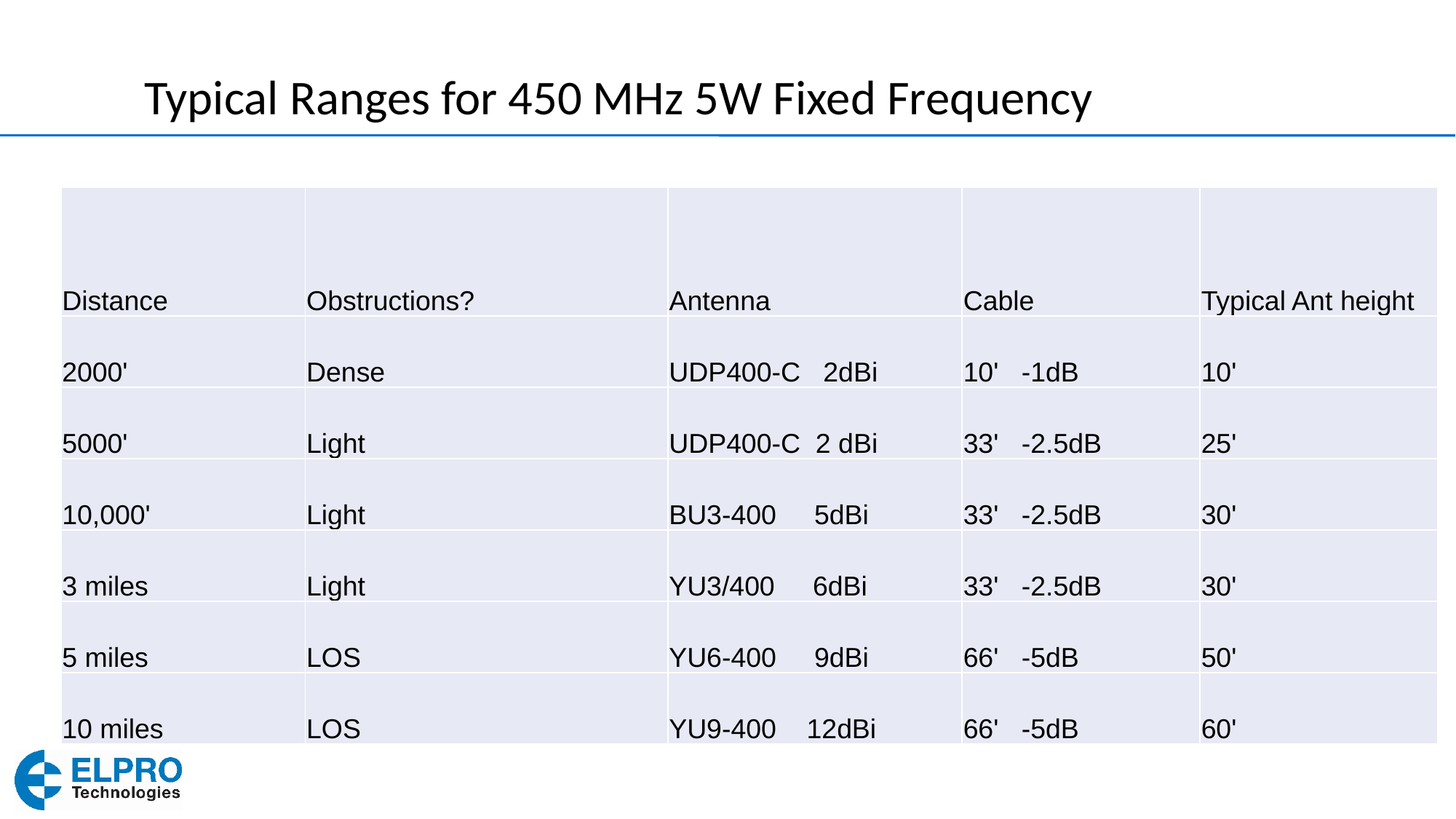

# Typical Ranges for 450 MHz 5W Fixed Frequency
| Distance | Obstructions? | Antenna | Cable | Typical Ant height |
| --- | --- | --- | --- | --- |
| 2000' | Dense | UDP400-C 2dBi | 10' -1dB | 10' |
| 5000' | Light | UDP400-C 2 dBi | 33' -2.5dB | 25' |
| 10,000' | Light | BU3-400 5dBi | 33' -2.5dB | 30' |
| 3 miles | Light | YU3/400 6dBi | 33' -2.5dB | 30' |
| 5 miles | LOS | YU6-400 9dBi | 66' -5dB | 50' |
| 10 miles | LOS | YU9-400 12dBi | 66' -5dB | 60' |